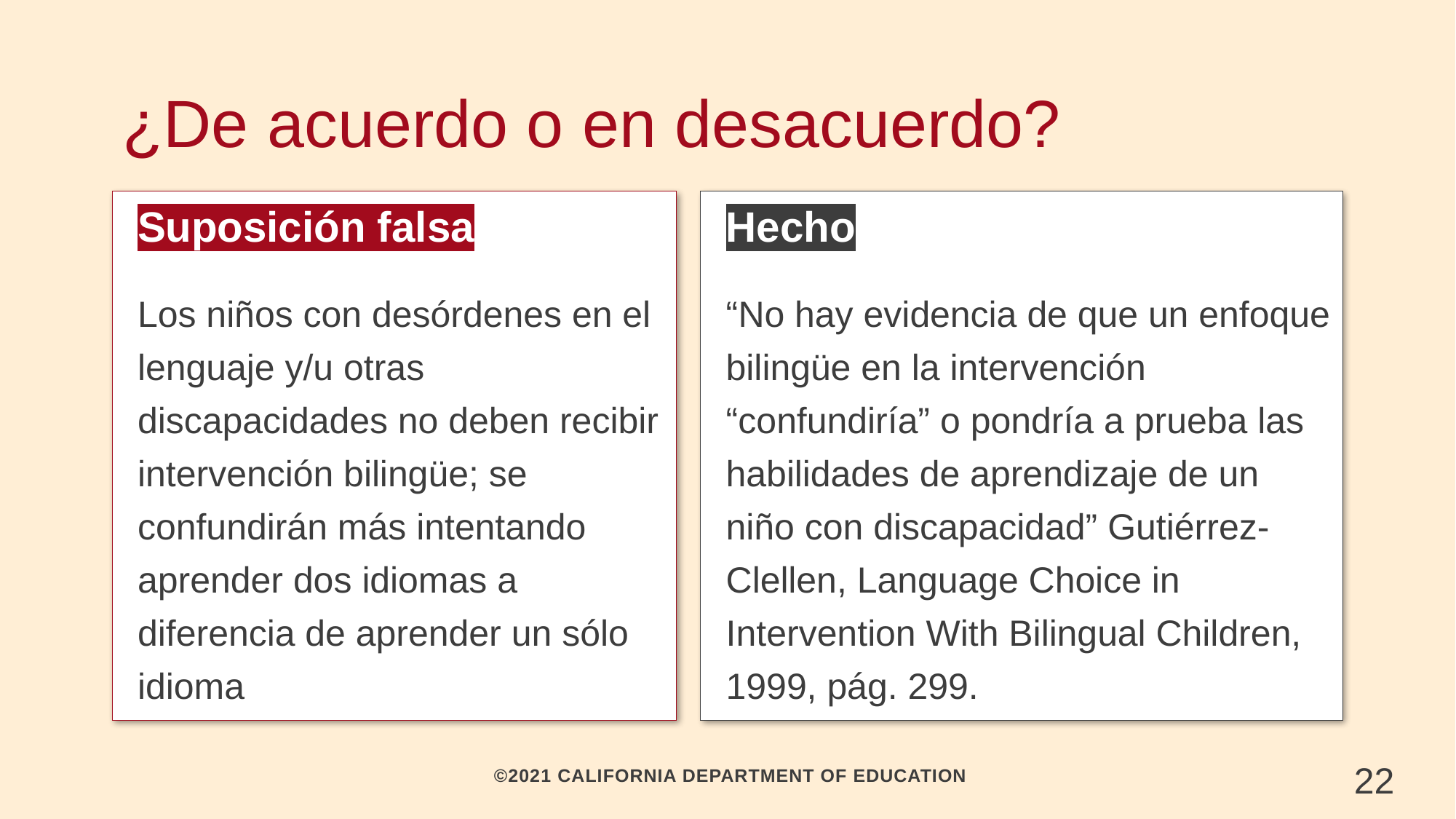

# ¿De acuerdo o en desacuerdo?
Suposición falsa
Los niños con desórdenes en el lenguaje y/u otras discapacidades no deben recibir intervención bilingüe; se confundirán más intentando aprender dos idiomas a diferencia de aprender un sólo idioma
Hecho
“No hay evidencia de que un enfoque bilingüe en la intervención “confundiría” o pondría a prueba las habilidades de aprendizaje de un niño con discapacidad” Gutiérrez-Clellen, Language Choice in Intervention With Bilingual Children, 1999, pág. 299.
22